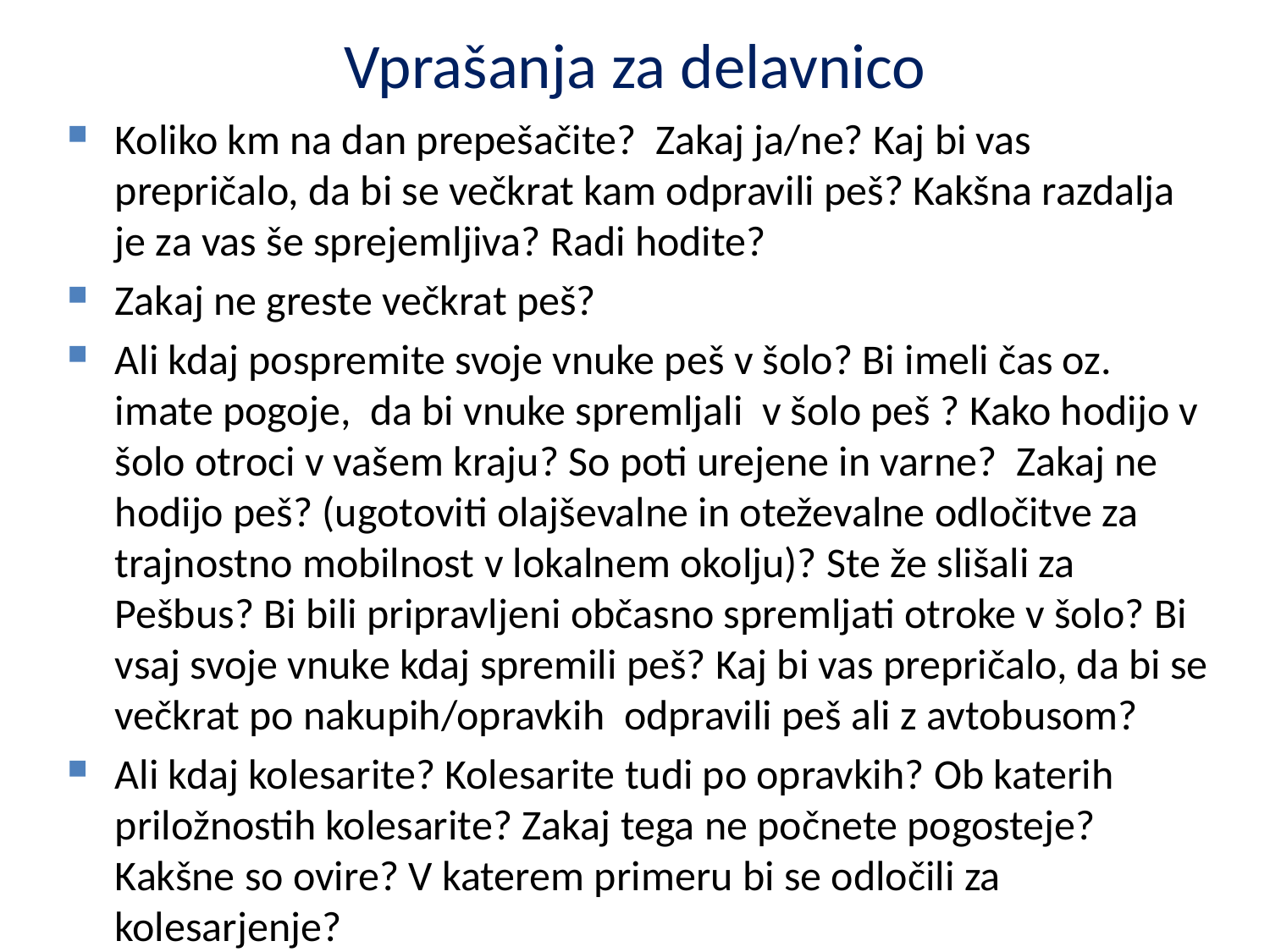

# Vprašanja za delavnico
Koliko km na dan prepešačite?  Zakaj ja/ne? Kaj bi vas prepričalo, da bi se večkrat kam odpravili peš? Kakšna razdalja je za vas še sprejemljiva? Radi hodite?
Zakaj ne greste večkrat peš?
Ali kdaj pospremite svoje vnuke peš v šolo? Bi imeli čas oz. imate pogoje,  da bi vnuke spremljali  v šolo peš ? Kako hodijo v šolo otroci v vašem kraju? So poti urejene in varne?  Zakaj ne hodijo peš? (ugotoviti olajševalne in oteževalne odločitve za trajnostno mobilnost v lokalnem okolju)? Ste že slišali za Pešbus? Bi bili pripravljeni občasno spremljati otroke v šolo? Bi vsaj svoje vnuke kdaj spremili peš? Kaj bi vas prepričalo, da bi se večkrat po nakupih/opravkih  odpravili peš ali z avtobusom?
Ali kdaj kolesarite? Kolesarite tudi po opravkih? Ob katerih priložnostih kolesarite? Zakaj tega ne počnete pogosteje? Kakšne so ovire? V katerem primeru bi se odločili za kolesarjenje?